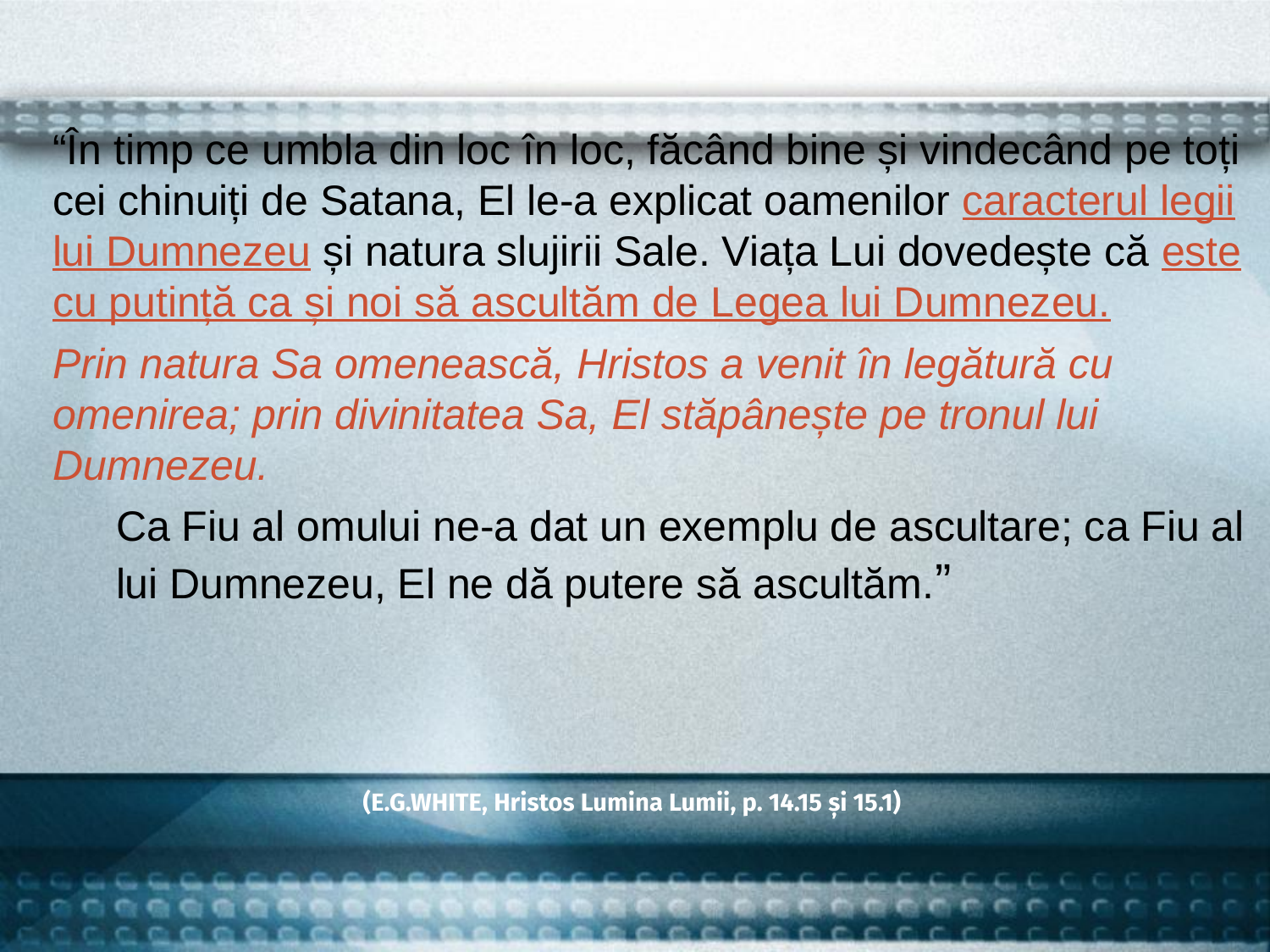

“În timp ce umbla din loc în loc, făcând bine și vindecând pe toți cei chinuiți de Satana, El le-a explicat oamenilor caracterul legii lui Dumnezeu și natura slujirii Sale. Viața Lui dovedește că este cu putință ca și noi să ascultăm de Legea lui Dumnezeu.
Prin natura Sa omenească, Hristos a venit în legătură cu omenirea; prin divinitatea Sa, El stăpânește pe tronul lui Dumnezeu.
Ca Fiu al omului ne-a dat un exemplu de ascultare; ca Fiu al lui Dumnezeu, El ne dă putere să ascultăm.”
(E.G.WHITE, Hristos Lumina Lumii, p. 14.15 și 15.1)